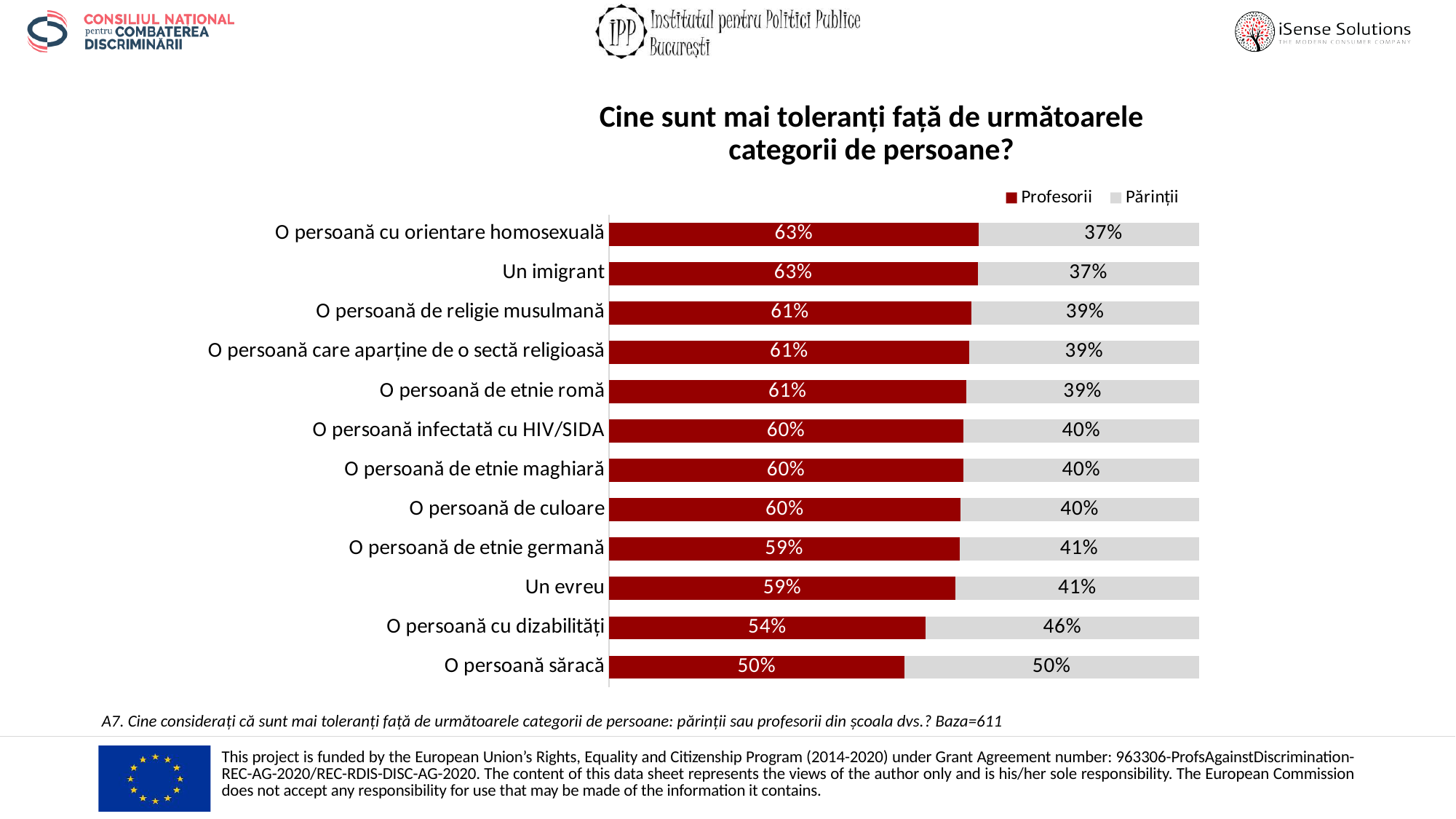

# Cine sunt mai toleranți față de următoarele categorii de persoane?

### Chart

| Category | Profesorii | Părinții |
|---|---|---|
| O persoană cu orientare homosexuală | 0.6268412438625205 | 0.37315875613747956 |
| Un imigrant | 0.6252045826513911 | 0.37479541734860883 |
| O persoană de religie musulmană | 0.613747954173486 | 0.3862520458265139 |
| O persoană care aparține de o sectă religioasă | 0.6104746317512275 | 0.3895253682487725 |
| O persoană de etnie romă | 0.6055646481178396 | 0.3944353518821604 |
| O persoană infectată cu HIV/SIDA | 0.6006546644844517 | 0.3993453355155483 |
| O persoană de etnie maghiară | 0.6006546644844517 | 0.3993453355155483 |
| O persoană de culoare | 0.5957446808510638 | 0.4042553191489361 |
| O persoană de etnie germană | 0.5941080196399345 | 0.4058919803600654 |
| Un evreu | 0.5875613747954174 | 0.41243862520458263 |
| O persoană cu dizabilități | 0.5368248772504092 | 0.46317512274959083 |
| O persoană săracă | 0.5008183306055647 | 0.49918166939443537 |
A7. Cine considerați că sunt mai toleranți față de următoarele categorii de persoane: părinții sau profesorii din școala dvs.? Baza=611